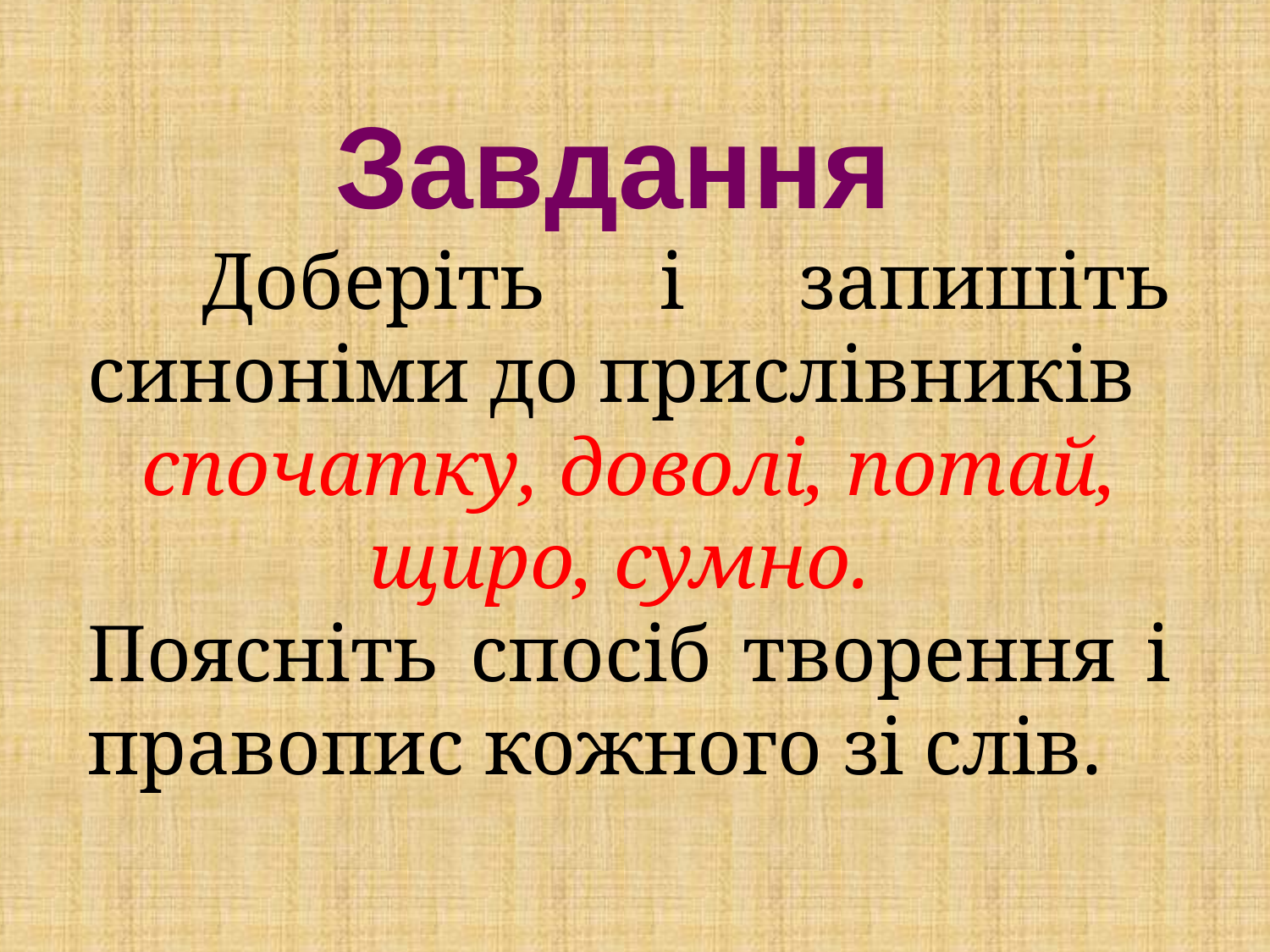

Завдання
 Доберіть і запишіть синоніми до прислівників
спочатку, доволі, потай, щиро, сумно.
Поясніть спосіб творення і правопис кожного зі слів.